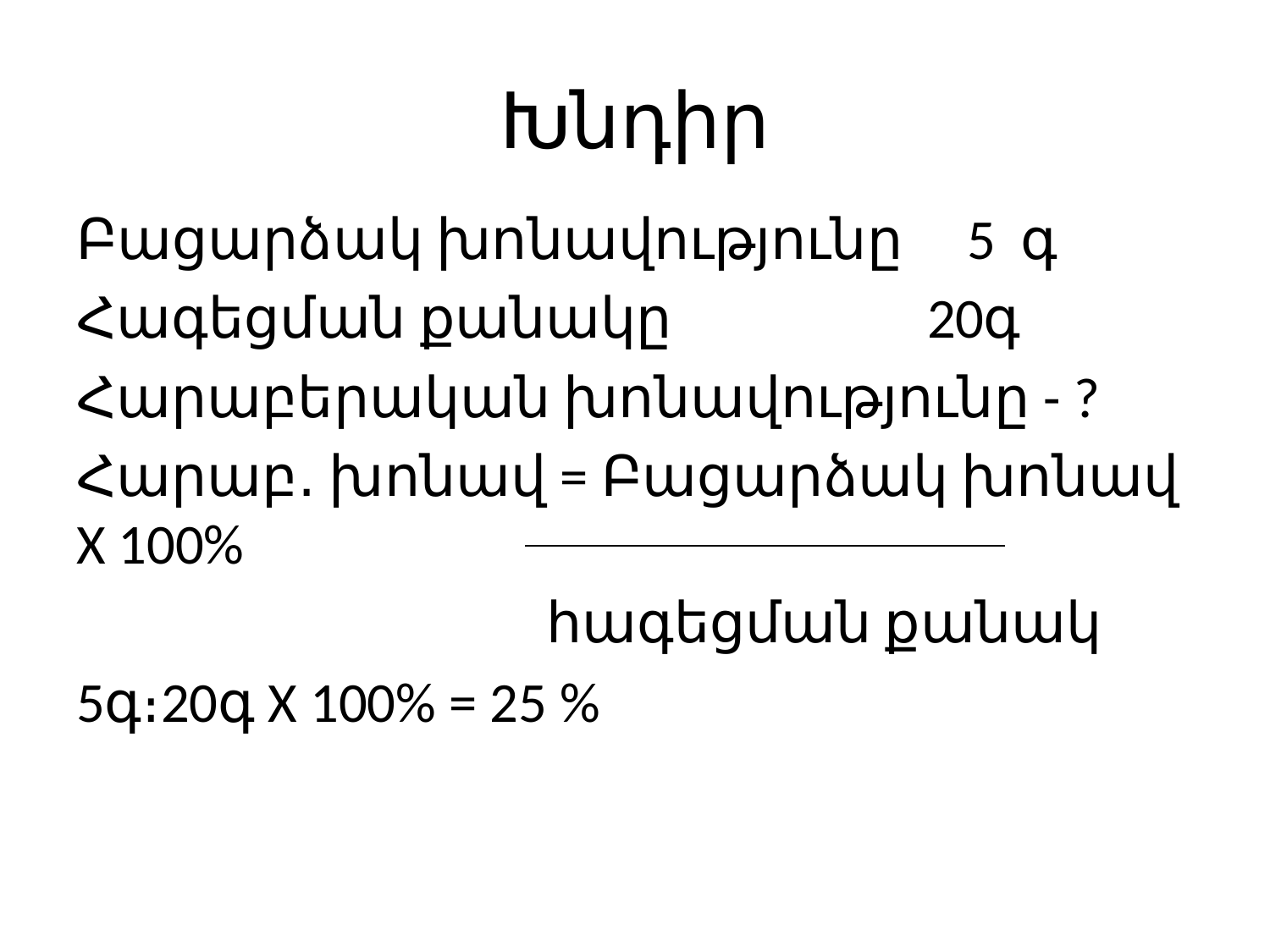

# Խնդիր
Բացարձակ խոնավությունը     5  գ
Հագեցման քանակը                    20գ
Հարաբերական խոնավությունը - ?
Հարաբ․ խոնավ = Բացարձակ խոնավ  X 100%
                                     հագեցման քանակ
5գ։20գ X 100% = 25 %